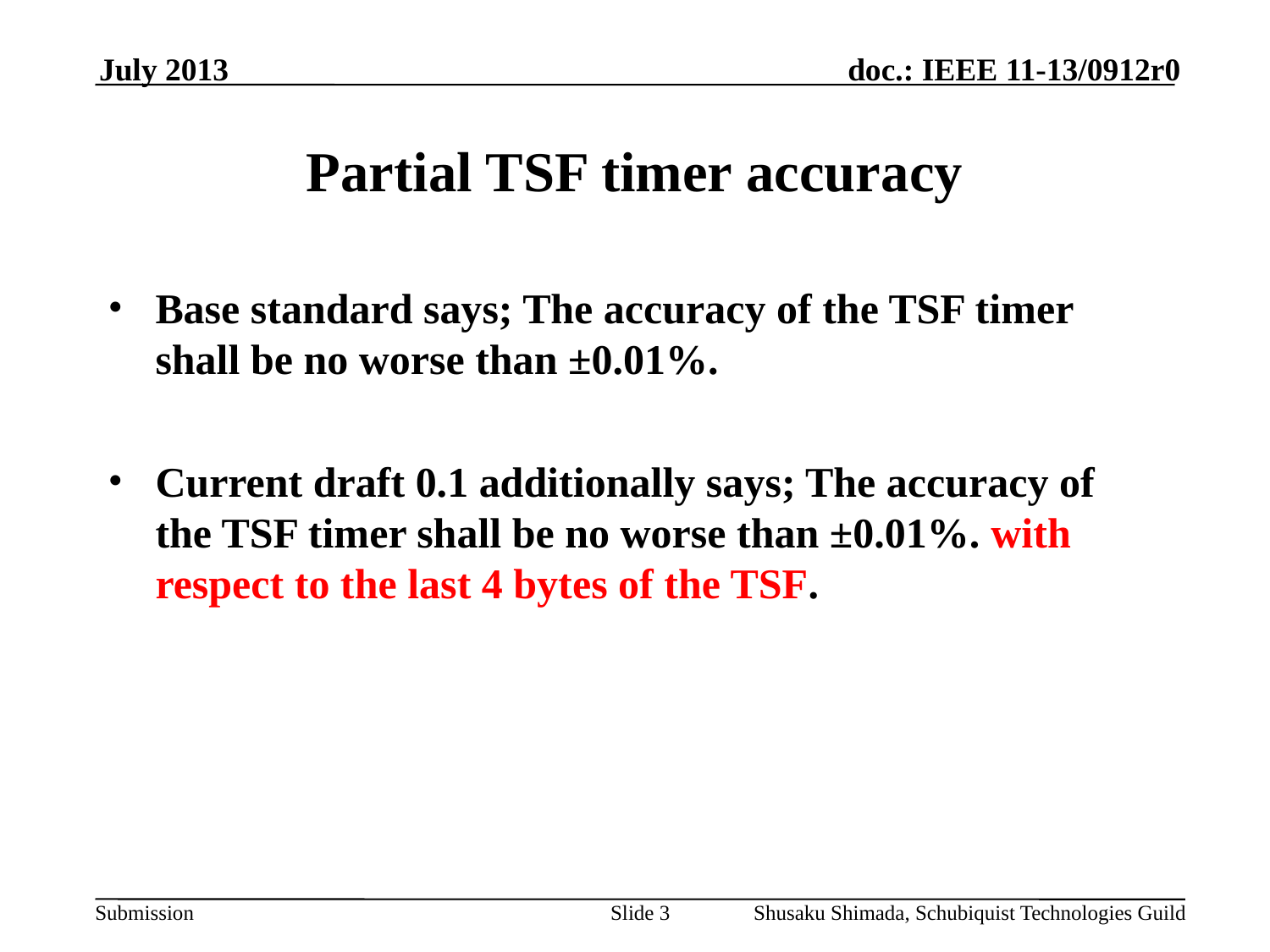

July 2013
# Partial TSF timer accuracy
Base standard says; The accuracy of the TSF timer shall be no worse than ±0.01%.

Current draft 0.1 additionally says; The accuracy of the TSF timer shall be no worse than ±0.01%. with respect to the last 4 bytes of the TSF.
Slide 3
Shusaku Shimada, Schubiquist Technologies Guild